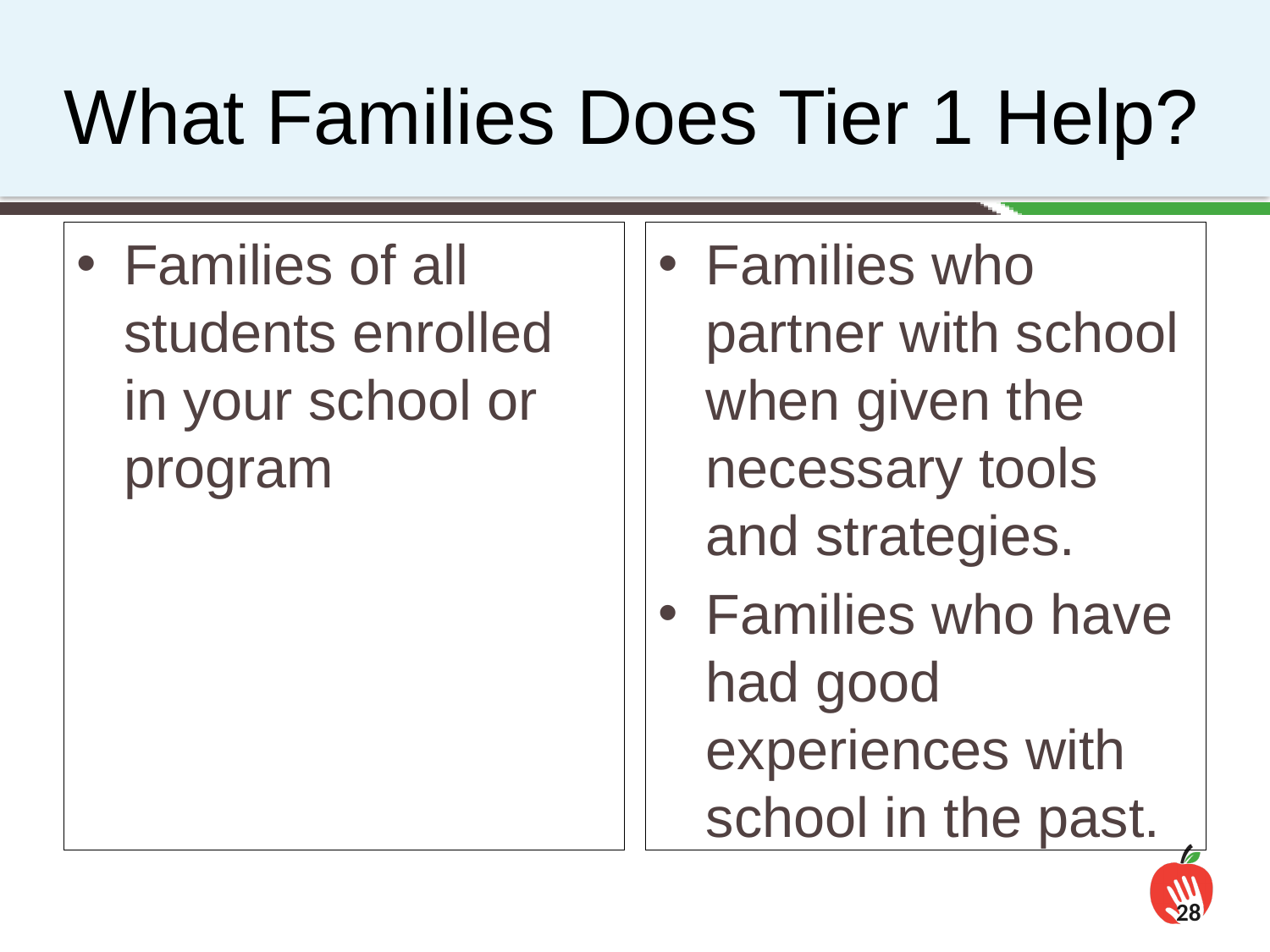

What Families Does Tier 1 Help?
Families of all students enrolled in your school or program
Families who partner with school when given the necessary tools and strategies.
Families who have had good experiences with school in the past.
28